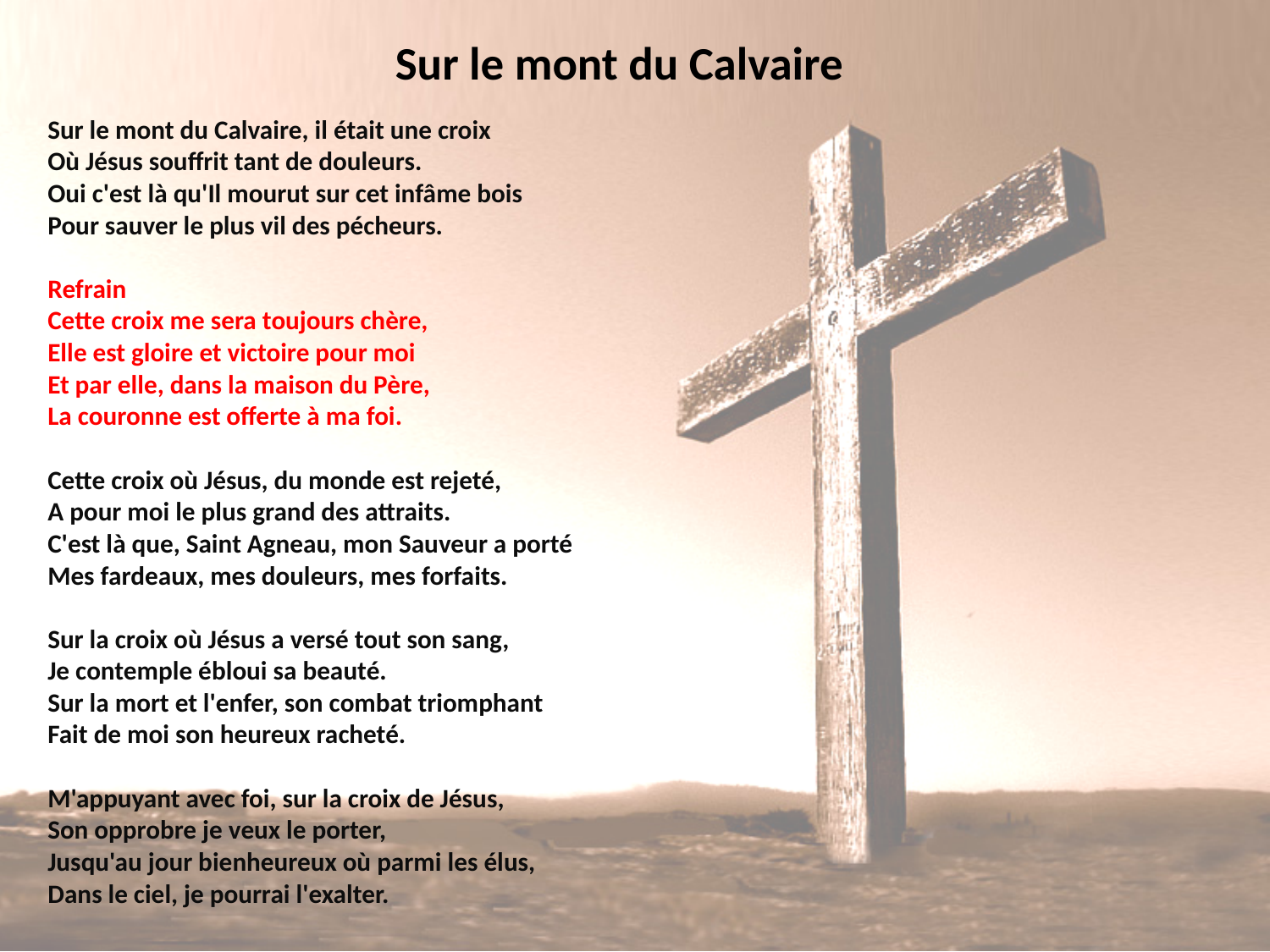

# Sur le mont du Calvaire
Sur le mont du Calvaire, il était une croix
Où Jésus souffrit tant de douleurs.
Oui c'est là qu'Il mourut sur cet infâme bois
Pour sauver le plus vil des pécheurs.
Refrain
Cette croix me sera toujours chère,
Elle est gloire et victoire pour moi
Et par elle, dans la maison du Père,
La couronne est offerte à ma foi.
Cette croix où Jésus, du monde est rejeté,
A pour moi le plus grand des attraits.
C'est là que, Saint Agneau, mon Sauveur a porté
Mes fardeaux, mes douleurs, mes forfaits.
Sur la croix où Jésus a versé tout son sang,
Je contemple ébloui sa beauté.
Sur la mort et l'enfer, son combat triomphant
Fait de moi son heureux racheté.
M'appuyant avec foi, sur la croix de Jésus,
Son opprobre je veux le porter,
Jusqu'au jour bienheureux où parmi les élus,
Dans le ciel, je pourrai l'exalter.